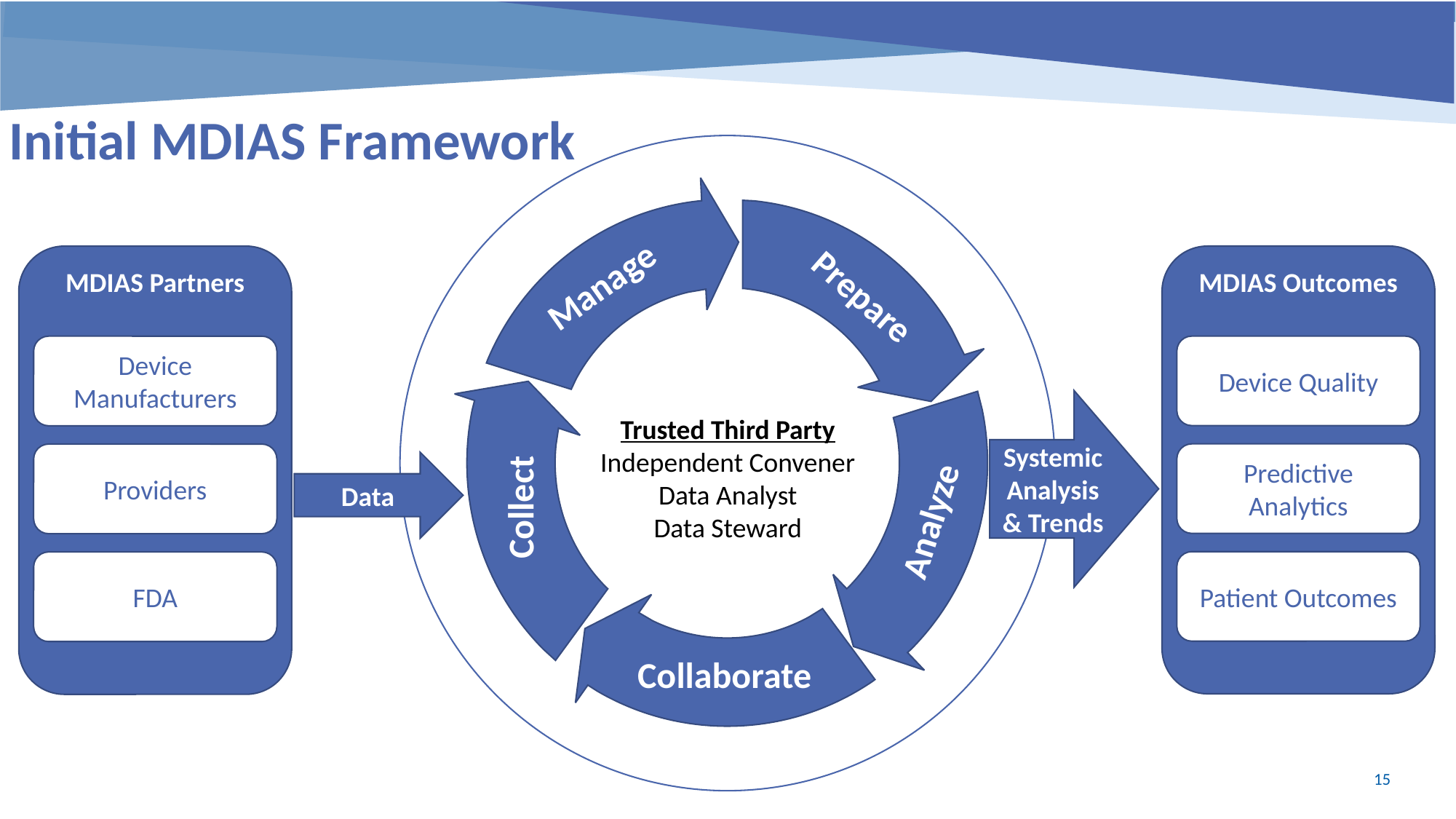

Initial MDIAS Framework

Manage
Prepare
Collect
Analyze
Collaborate
Trusted Third Party
Independent Convener
Data Analyst
Data Steward
MDIAS Outcomes
Device Quality
Predictive Analytics
Patient Outcomes
MDIAS Partners
Device Manufacturers
Providers
FDA
Systemic Analysis & Trends
Data